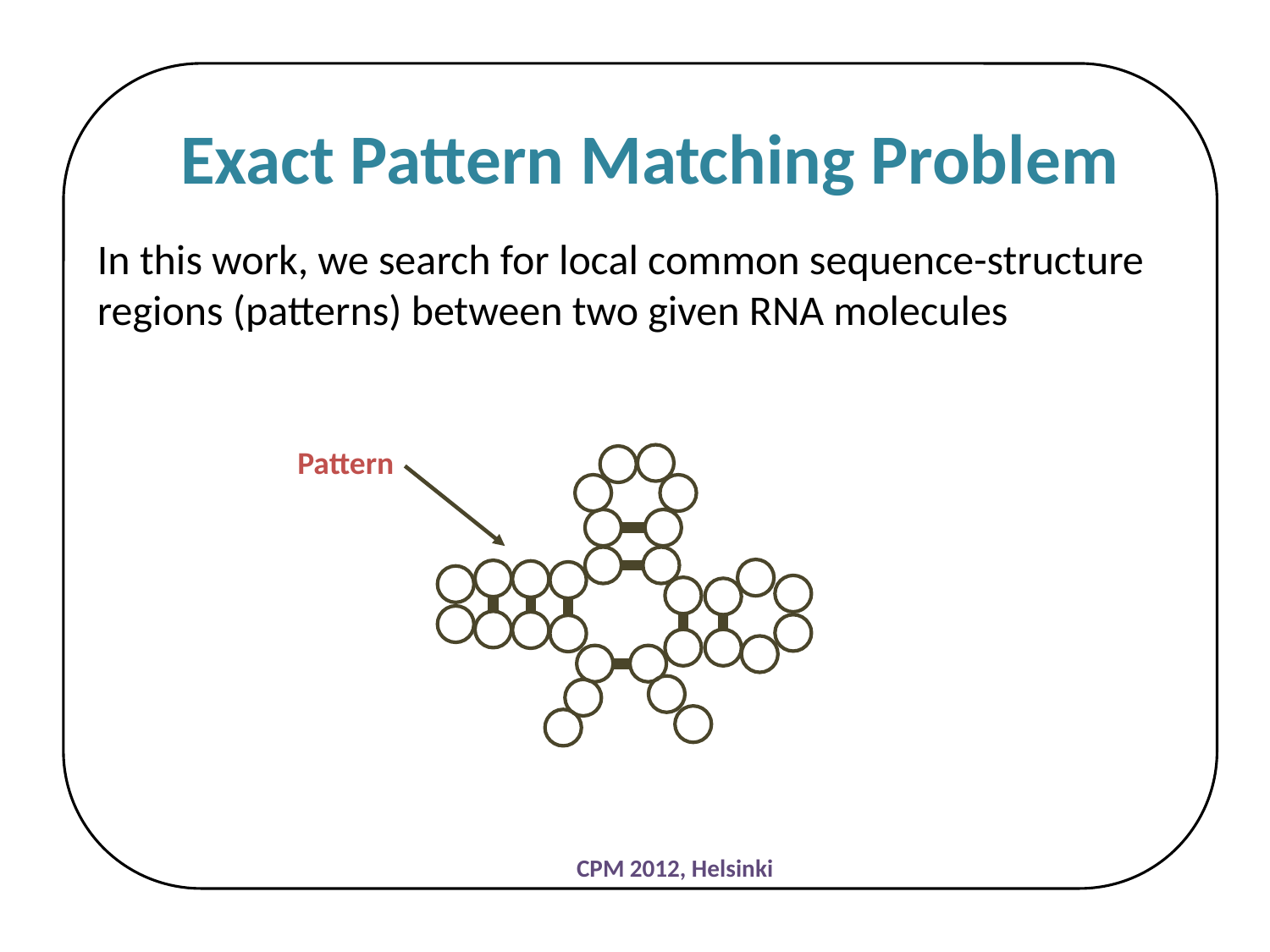

Exact Pattern Matching Problem
In this work, we search for local common sequence-structure regions (patterns) between two given RNA molecules

Pattern

CPM 2012, Helsinki